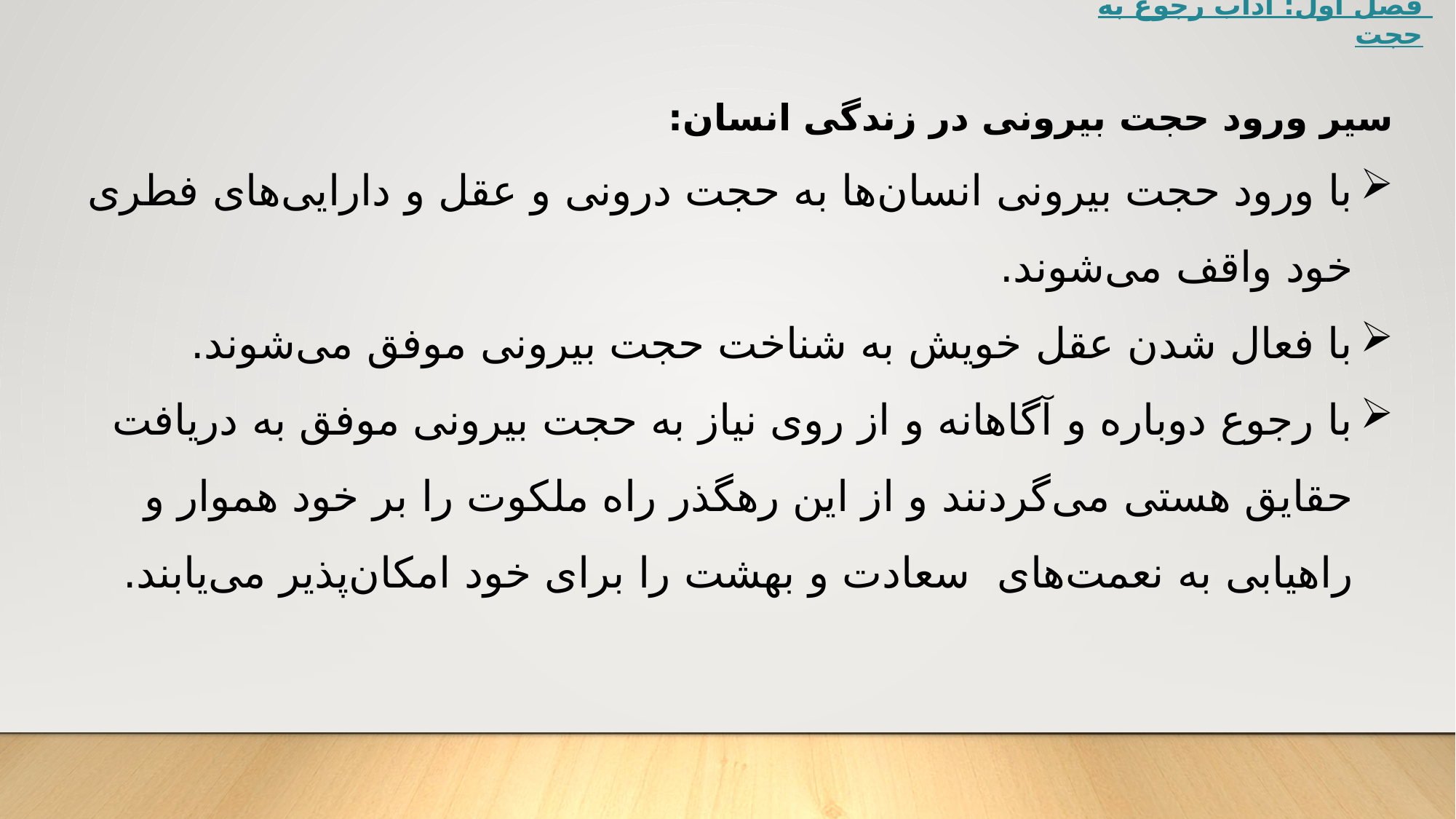

فصل اول: آداب رجوع به حجت
سیر ورود حجت بیرونی در زندگی انسان:
با ورود حجت بیرونی انسان‌ها به حجت درونی و عقل و دارایی‌های فطری خود واقف می‌شوند.
با فعال شدن عقل خویش به شناخت حجت بیرونی موفق می‌شوند.
با رجوع دوباره و آگاهانه و از روی نیاز به حجت بیرونی موفق به دریافت حقایق هستی می‌گردنند و از این رهگذر راه ملکوت را بر خود هموار و راهیابی به نعمت‌های ‌ سعادت و بهشت را برای خود امکان‌پذیر می‌یابند.